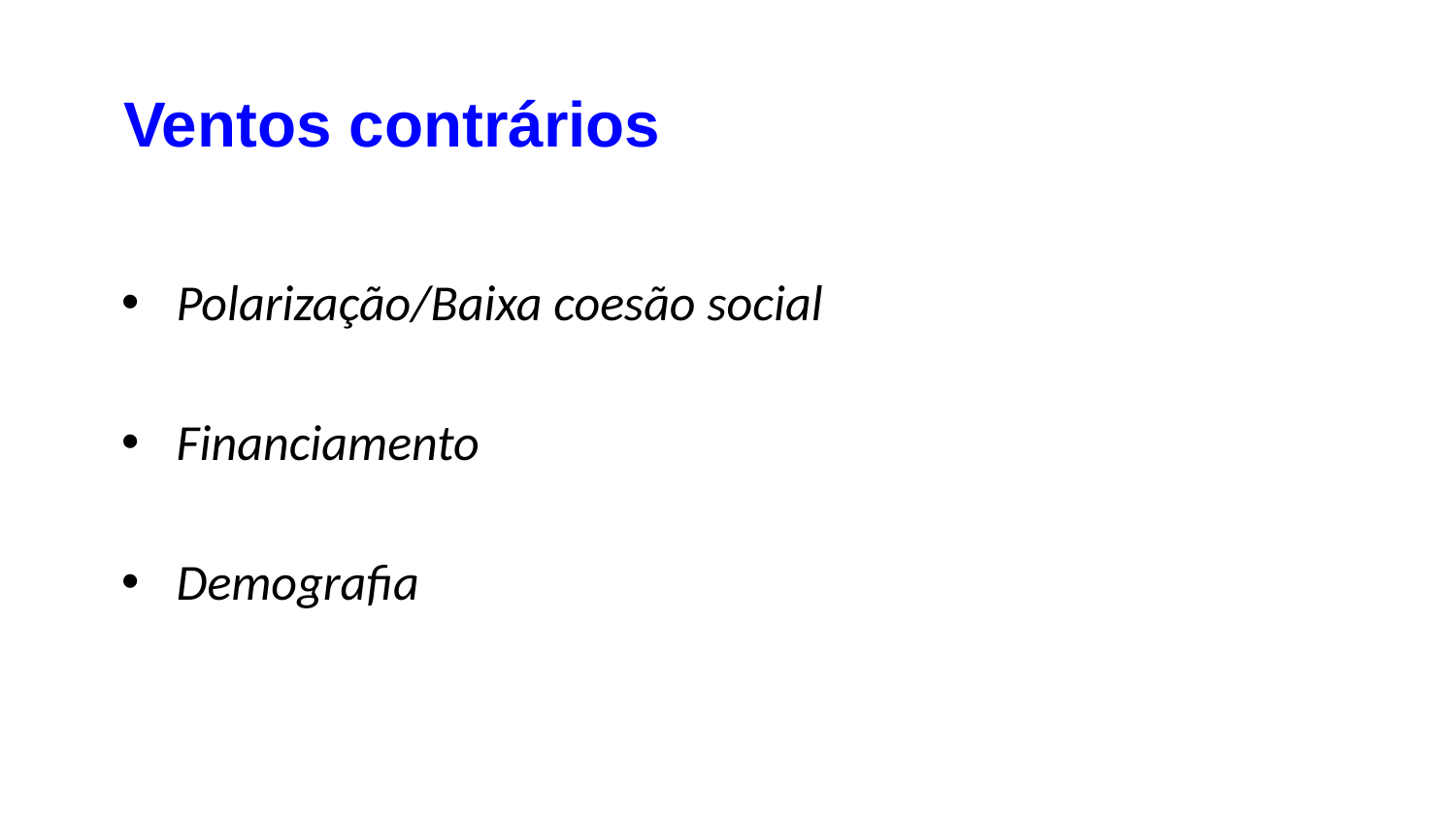

Ventos contrários
Polarização/Baixa coesão social

Financiamento

Demografia